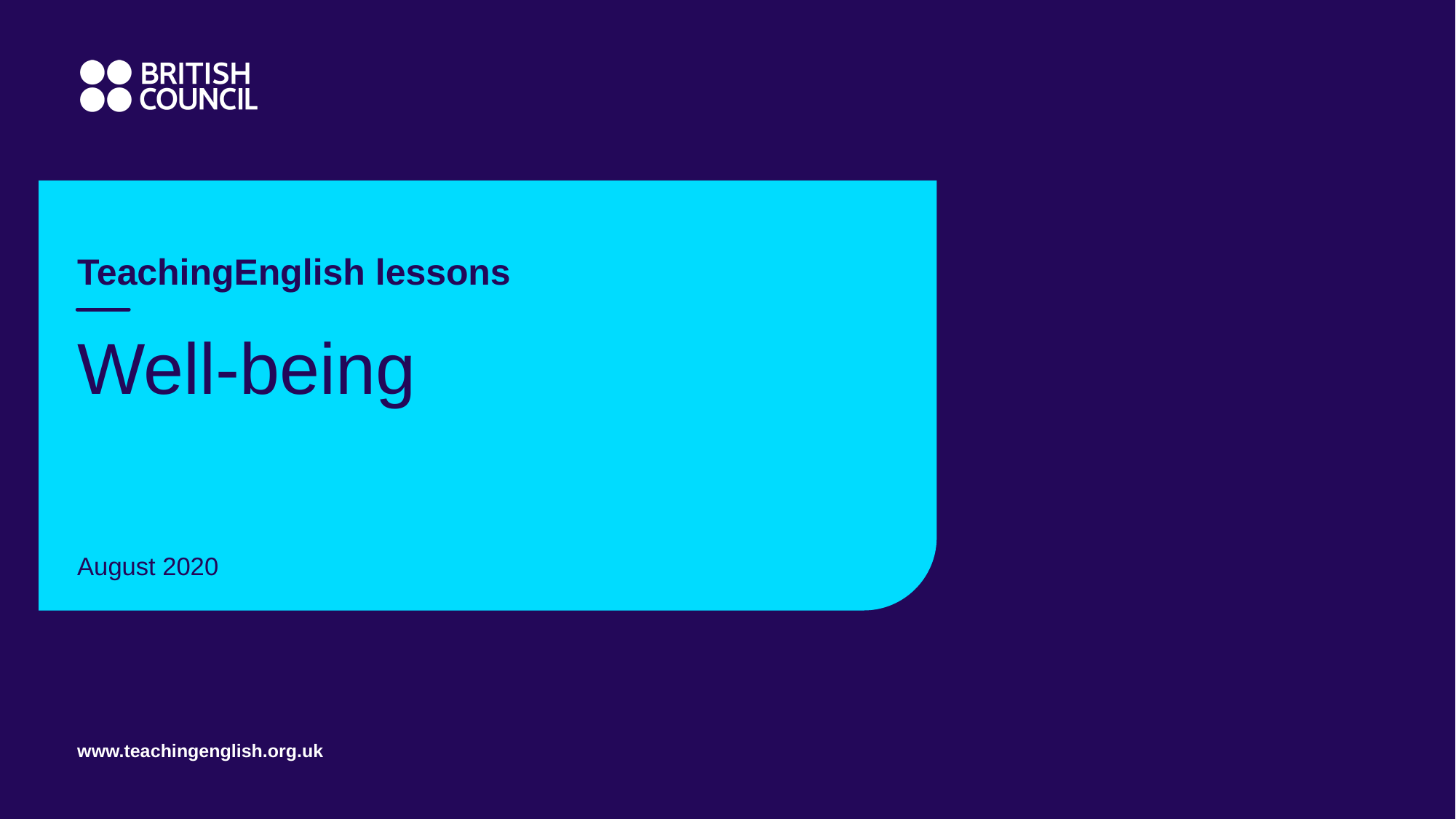

TeachingEnglish lessons

# Well-being
August 2020
www.teachingenglish.org.uk